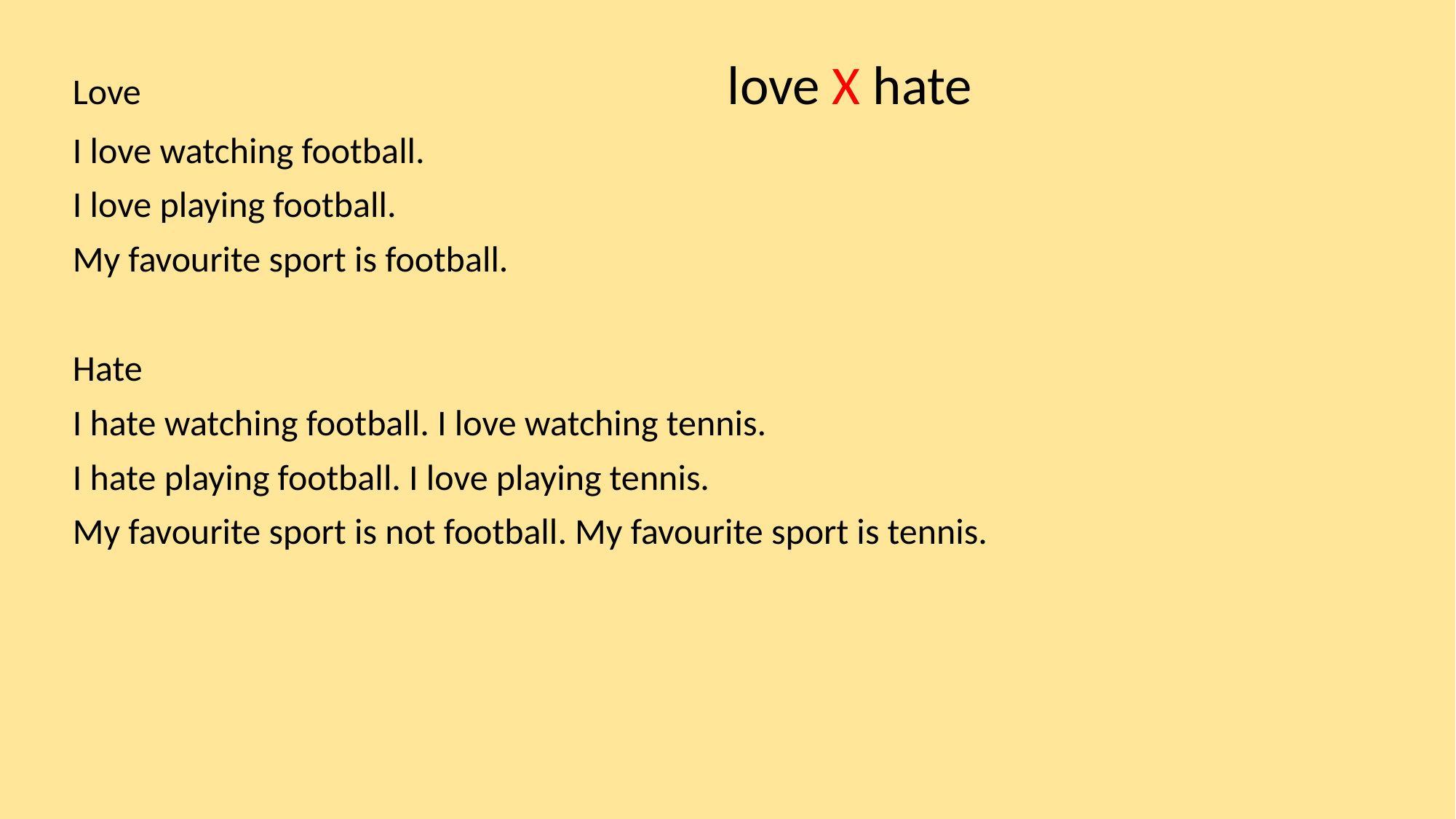

#
Love						love X hate
I love watching football.
I love playing football.
My favourite sport is football.

Hate
I hate watching football. I love watching tennis.
I hate playing football. I love playing tennis.
My favourite sport is not football. My favourite sport is tennis.